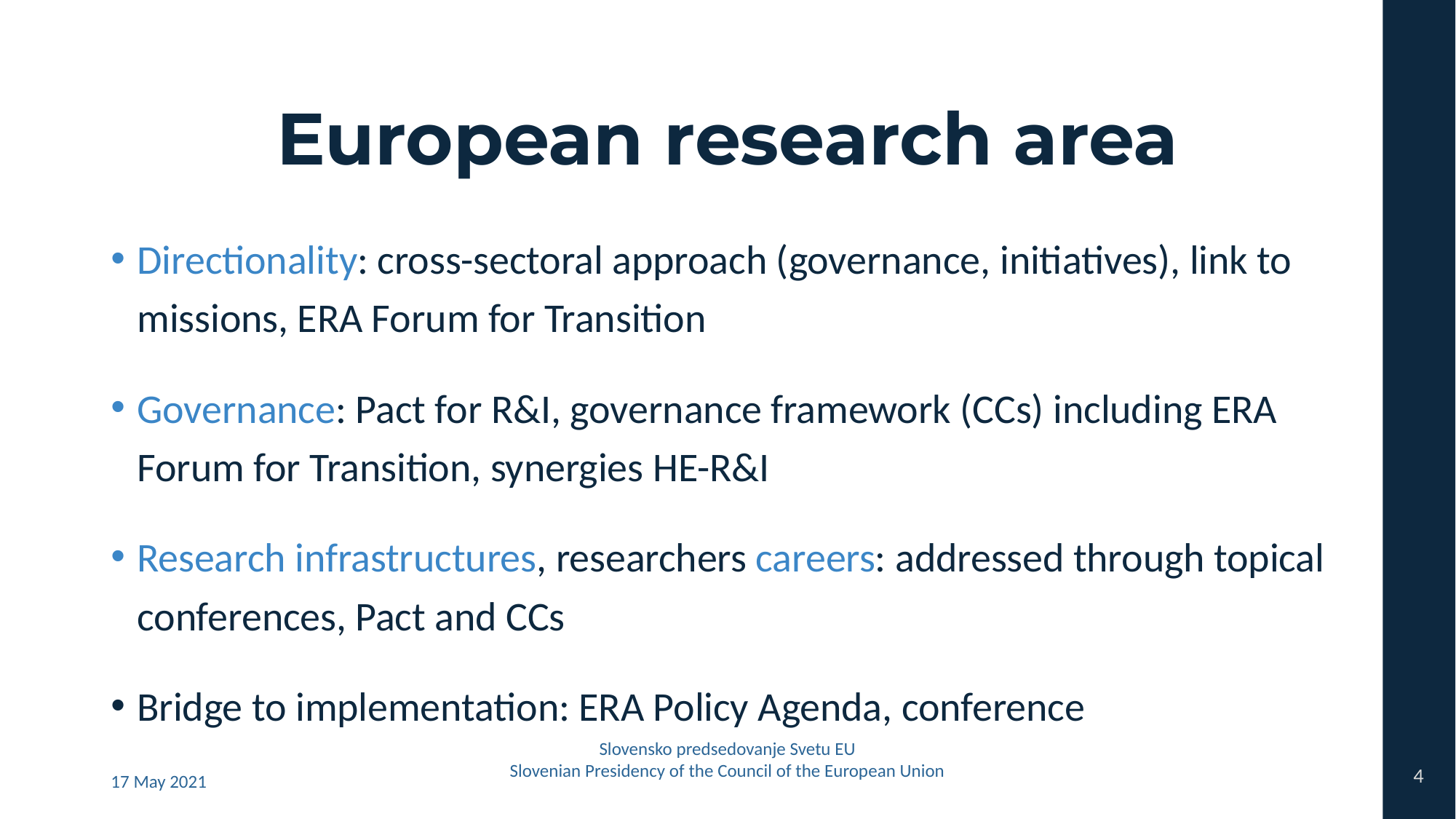

# European research area
Directionality: cross-sectoral approach (governance, initiatives), link to missions, ERA Forum for Transition
Governance: Pact for R&I, governance framework (CCs) including ERA Forum for Transition, synergies HE-R&I
Research infrastructures, researchers careers: addressed through topical conferences, Pact and CCs
Bridge to implementation: ERA Policy Agenda, conference
Slovensko predsedovanje Svetu EU
Slovenian Presidency of the Council of the European Union

4
17 May 2021